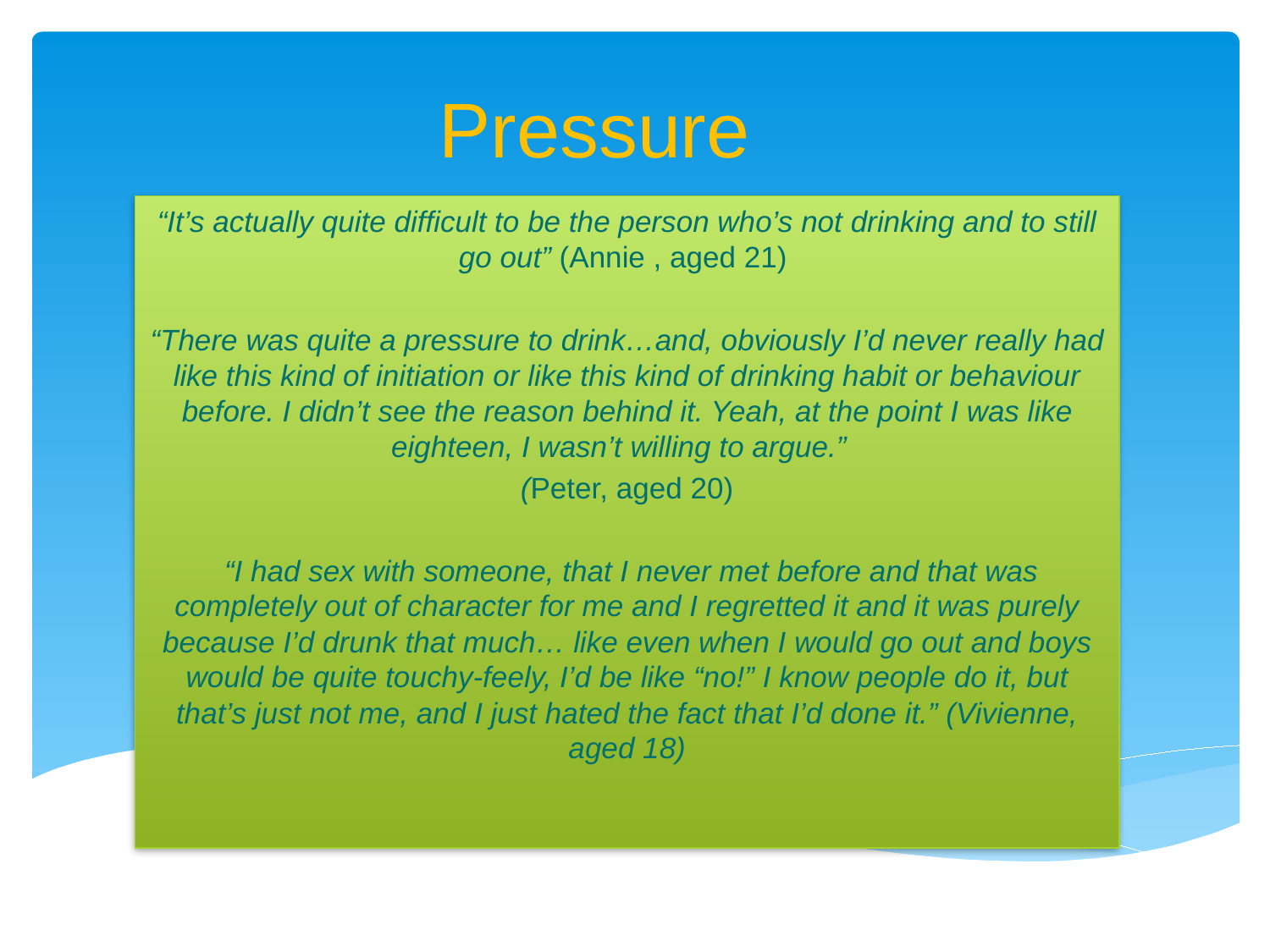

# Pressure
“It’s actually quite difficult to be the person who’s not drinking and to still go out” (Annie , aged 21)

“There was quite a pressure to drink…and, obviously I’d never really had like this kind of initiation or like this kind of drinking habit or behaviour before. I didn’t see the reason behind it. Yeah, at the point I was like eighteen, I wasn’t willing to argue.”
(Peter, aged 20)

 “I had sex with someone, that I never met before and that was completely out of character for me and I regretted it and it was purely because I’d drunk that much… like even when I would go out and boys would be quite touchy-feely, I’d be like “no!” I know people do it, but that’s just not me, and I just hated the fact that I’d done it.” (Vivienne, aged 18)